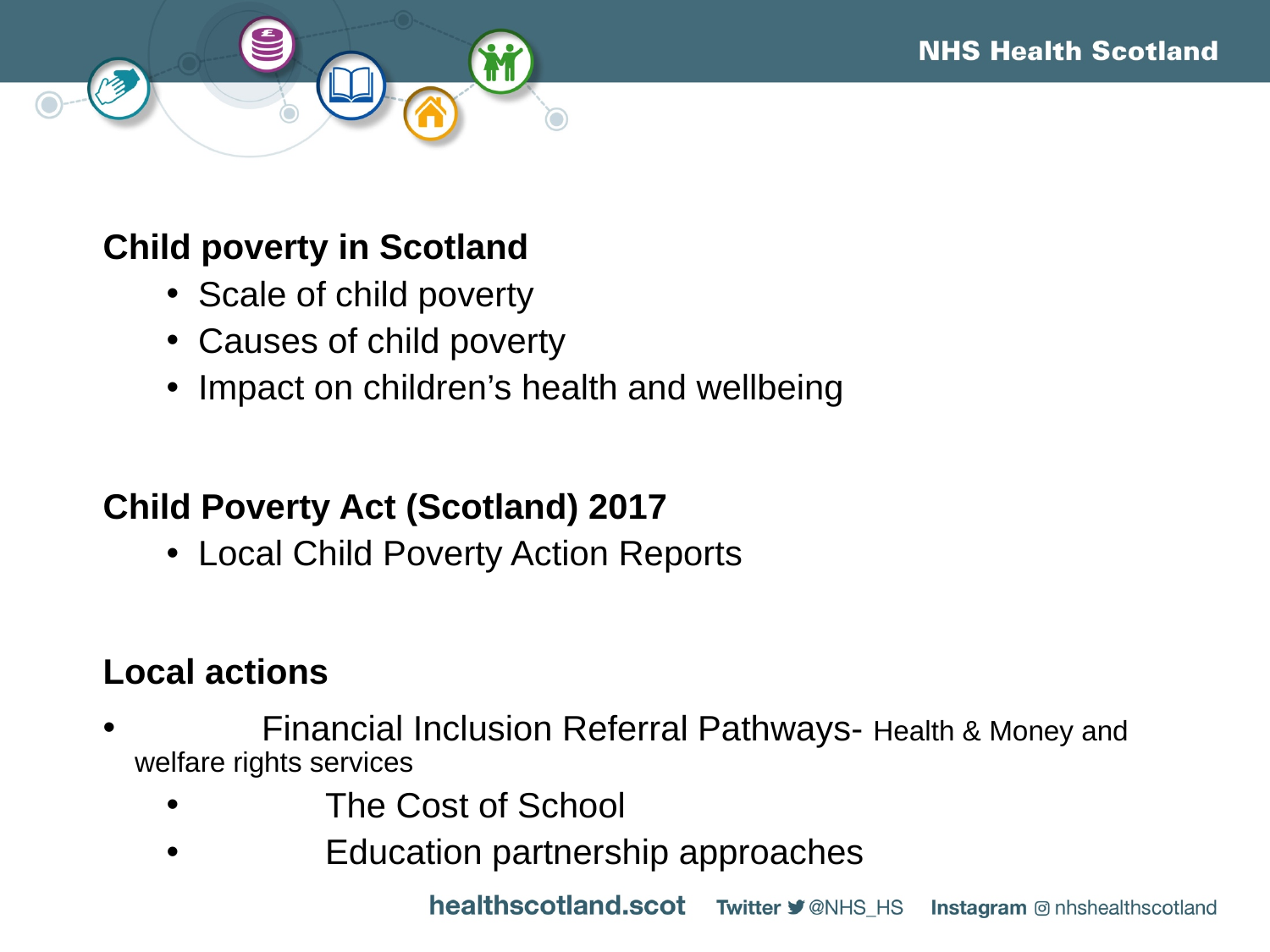

Child poverty in Scotland
Scale of child poverty
Causes of child poverty
Impact on children’s health and wellbeing

Child Poverty Act (Scotland) 2017
Local Child Poverty Action Reports

Local actions
	Financial Inclusion Referral Pathways- Health & Money and 	welfare rights services
	The Cost of School
	Education partnership approaches